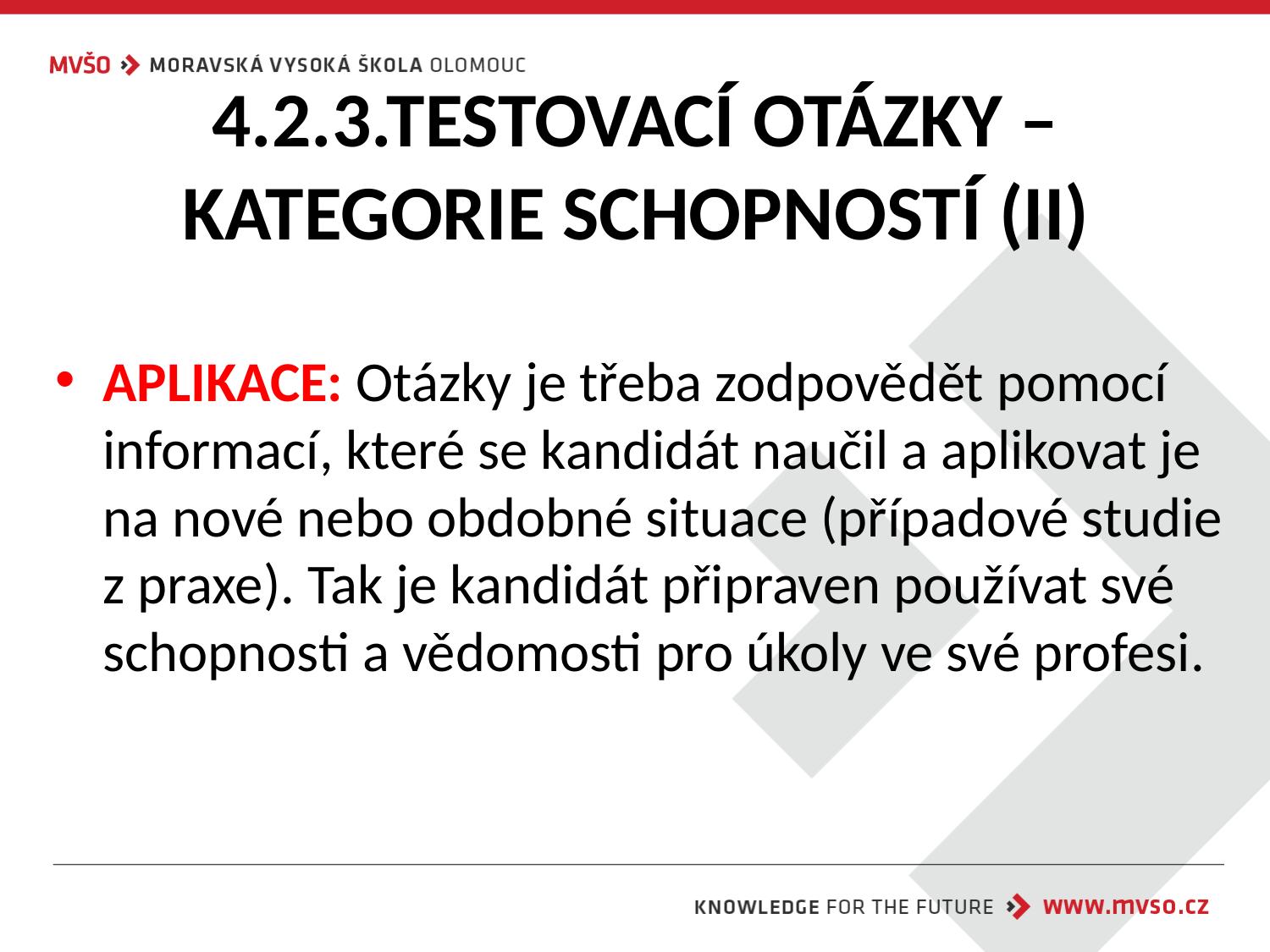

# 4.2.3.TESTOVACÍ OTÁZKY – KATEGORIE SCHOPNOSTÍ (II)
APLIKACE: Otázky je třeba zodpovědět pomocí informací, které se kandidát naučil a aplikovat je na nové nebo obdobné situace (případové studie z praxe). Tak je kandidát připraven používat své schopnosti a vědomosti pro úkoly ve své profesi.